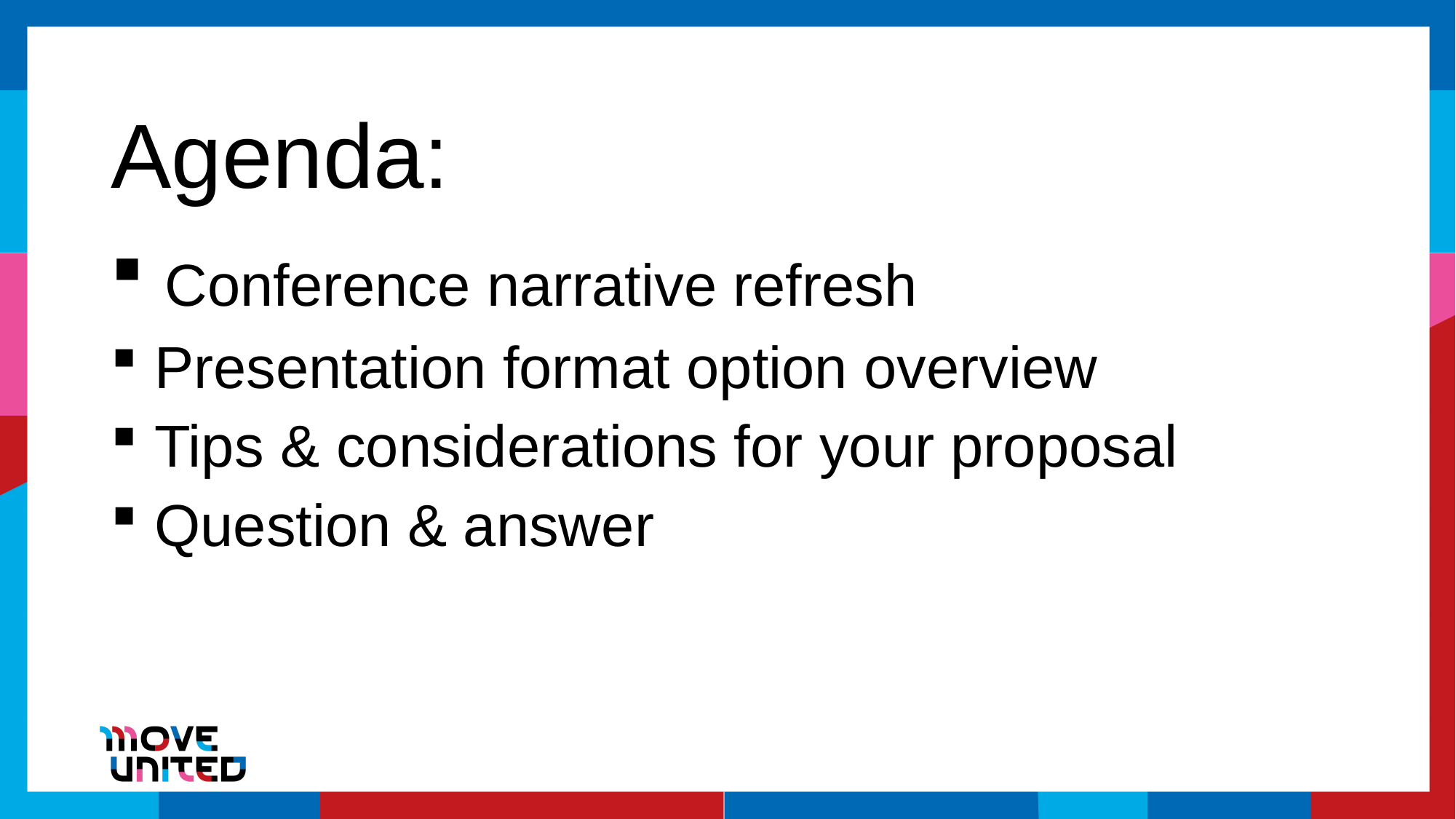

# Agenda:
 Conference narrative refresh
 Presentation format option overview
 Tips & considerations for your proposal
 Question & answer